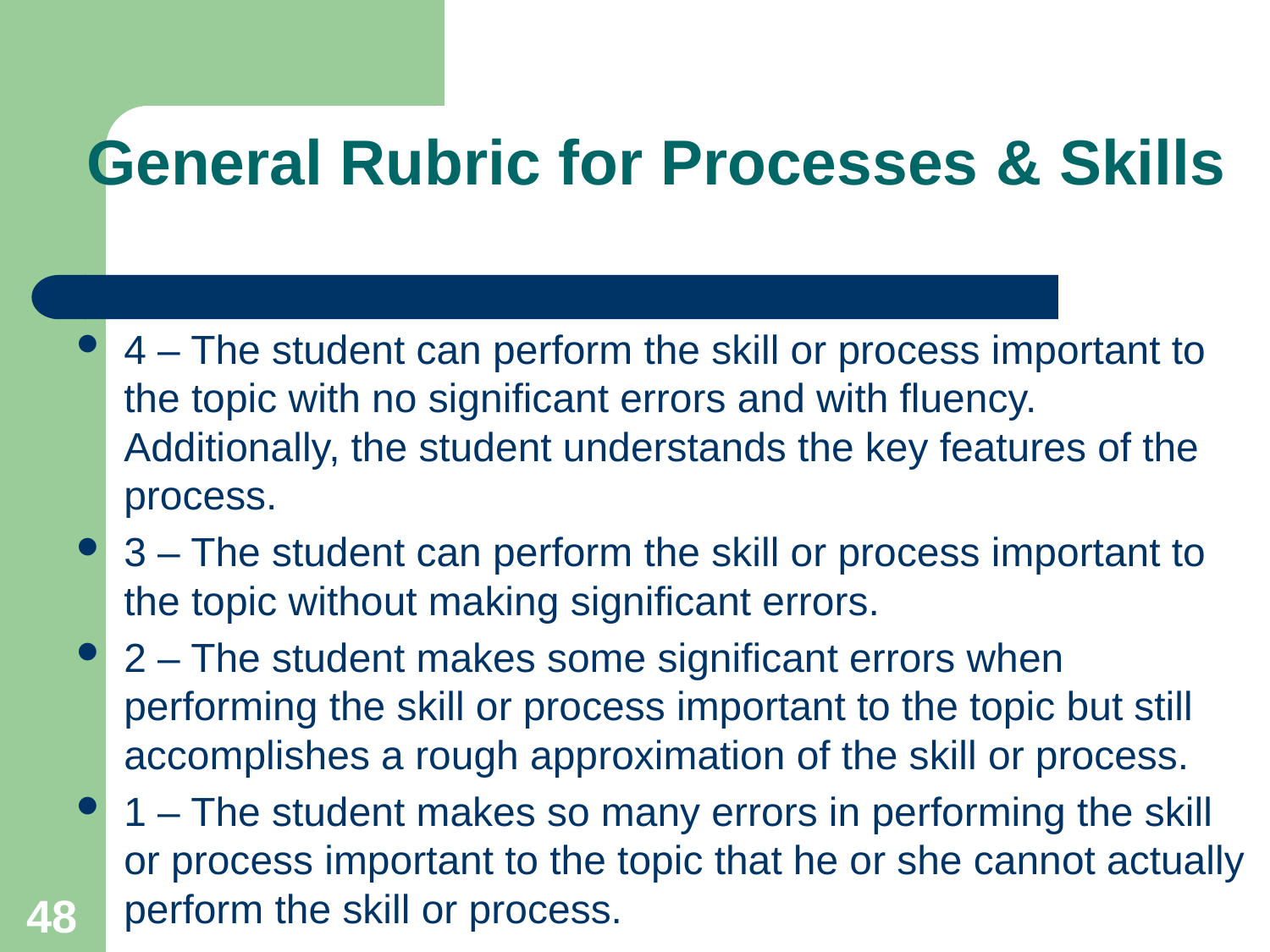

# General Rubric for Processes & Skills
4 – The student can perform the skill or process important to the topic with no significant errors and with fluency.  Additionally, the student understands the key features of the process.
3 – The student can perform the skill or process important to the topic without making significant errors.
2 – The student makes some significant errors when performing the skill or process important to the topic but still accomplishes a rough approximation of the skill or process.
1 – The student makes so many errors in performing the skill or process important to the topic that he or she cannot actually perform the skill or process.
48